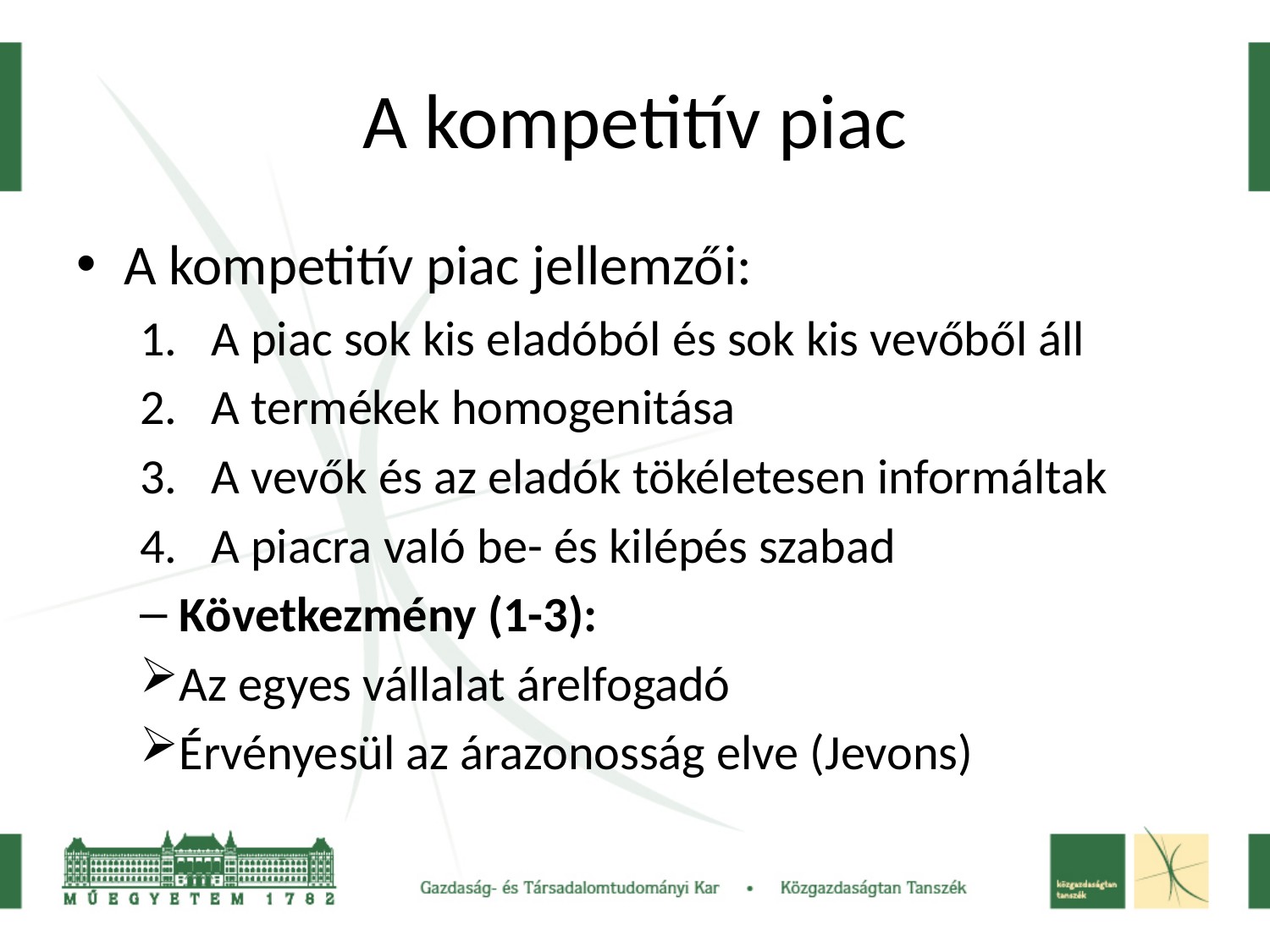

# A kompetitív piac
A kompetitív piac jellemzői:
A piac sok kis eladóból és sok kis vevőből áll
A termékek homogenitása
A vevők és az eladók tökéletesen informáltak
A piacra való be- és kilépés szabad
Következmény (1-3):
Az egyes vállalat árelfogadó
Érvényesül az árazonosság elve (Jevons)